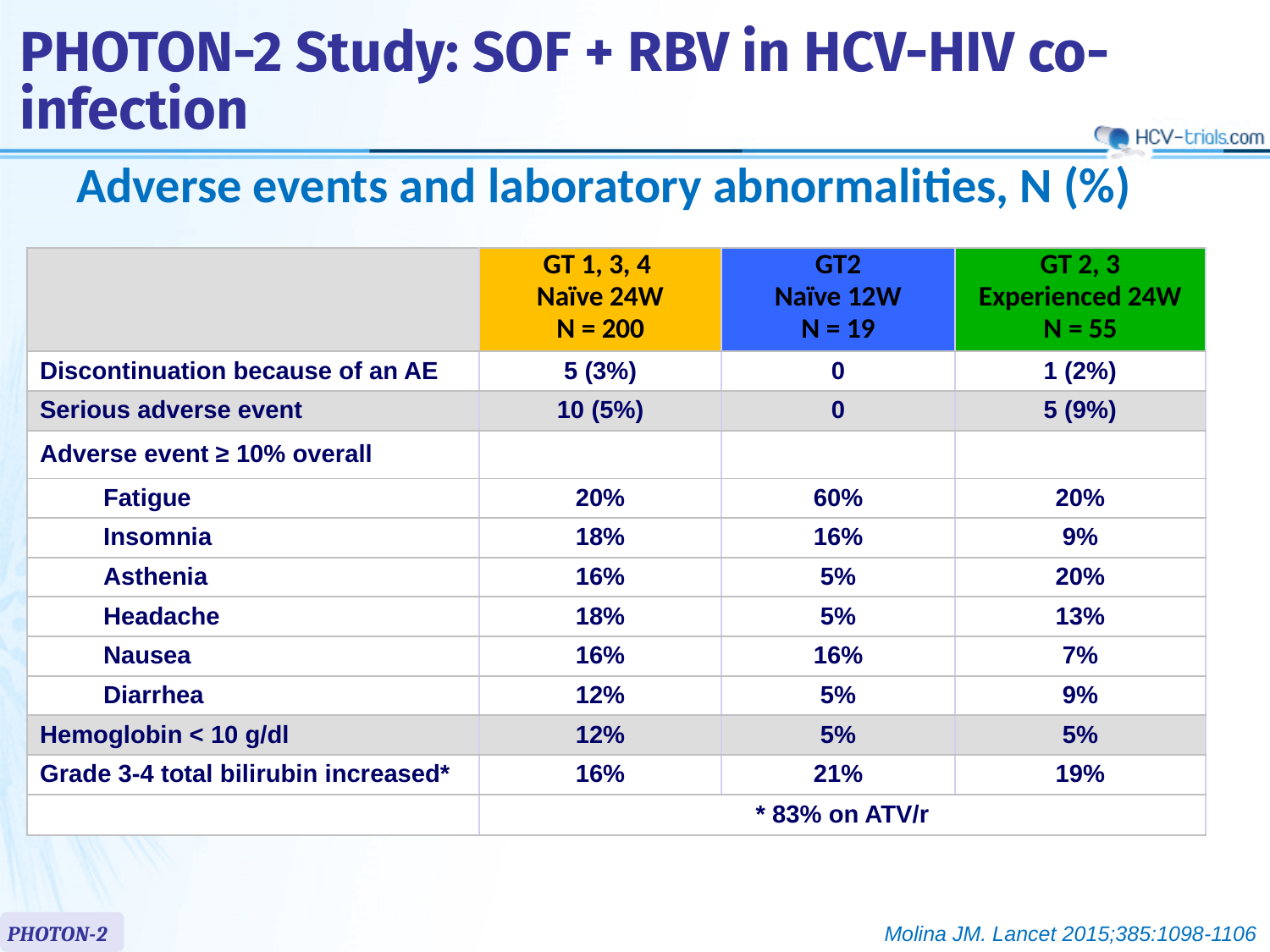

# PHOTON-2 Study: SOF + RBV in HCV-HIV co-infection
Adverse events and laboratory abnormalities, N (%)
|  | GT 1, 3, 4 Naïve 24W N = 200 | GT2 Naïve 12W N = 19 | GT 2, 3 Experienced 24W N = 55 |
| --- | --- | --- | --- |
| Discontinuation because of an AE | 5 (3%) | 0 | 1 (2%) |
| Serious adverse event | 10 (5%) | 0 | 5 (9%) |
| Adverse event ≥ 10% overall |  |  |  |
| Fatigue | 20% | 60% | 20% |
| Insomnia | 18% | 16% | 9% |
| Asthenia | 16% | 5% | 20% |
| Headache | 18% | 5% | 13% |
| Nausea | 16% | 16% | 7% |
| Diarrhea | 12% | 5% | 9% |
| Hemoglobin < 10 g/dl | 12% | 5% | 5% |
| Grade 3-4 total bilirubin increased\* | 16% | 21% | 19% |
|  | \* 83% on ATV/r |  |  |

PHOTON-2
Molina JM. Lancet 2015;385:1098-1106